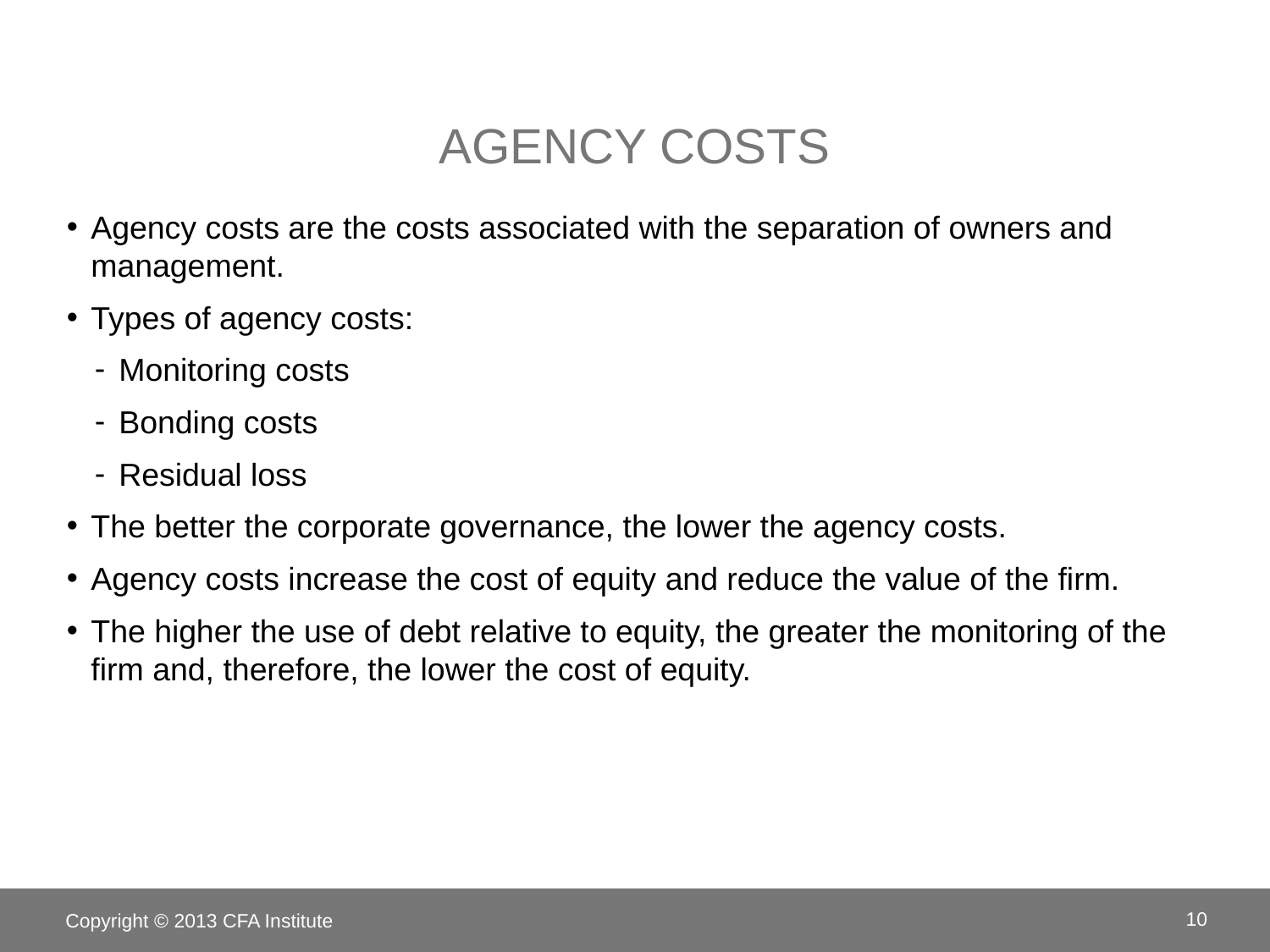

# Agency Costs
Agency costs are the costs associated with the separation of owners and management.
Types of agency costs:
Monitoring costs
Bonding costs
Residual loss
The better the corporate governance, the lower the agency costs.
Agency costs increase the cost of equity and reduce the value of the firm.
The higher the use of debt relative to equity, the greater the monitoring of the firm and, therefore, the lower the cost of equity.
Copyright © 2013 CFA Institute
10